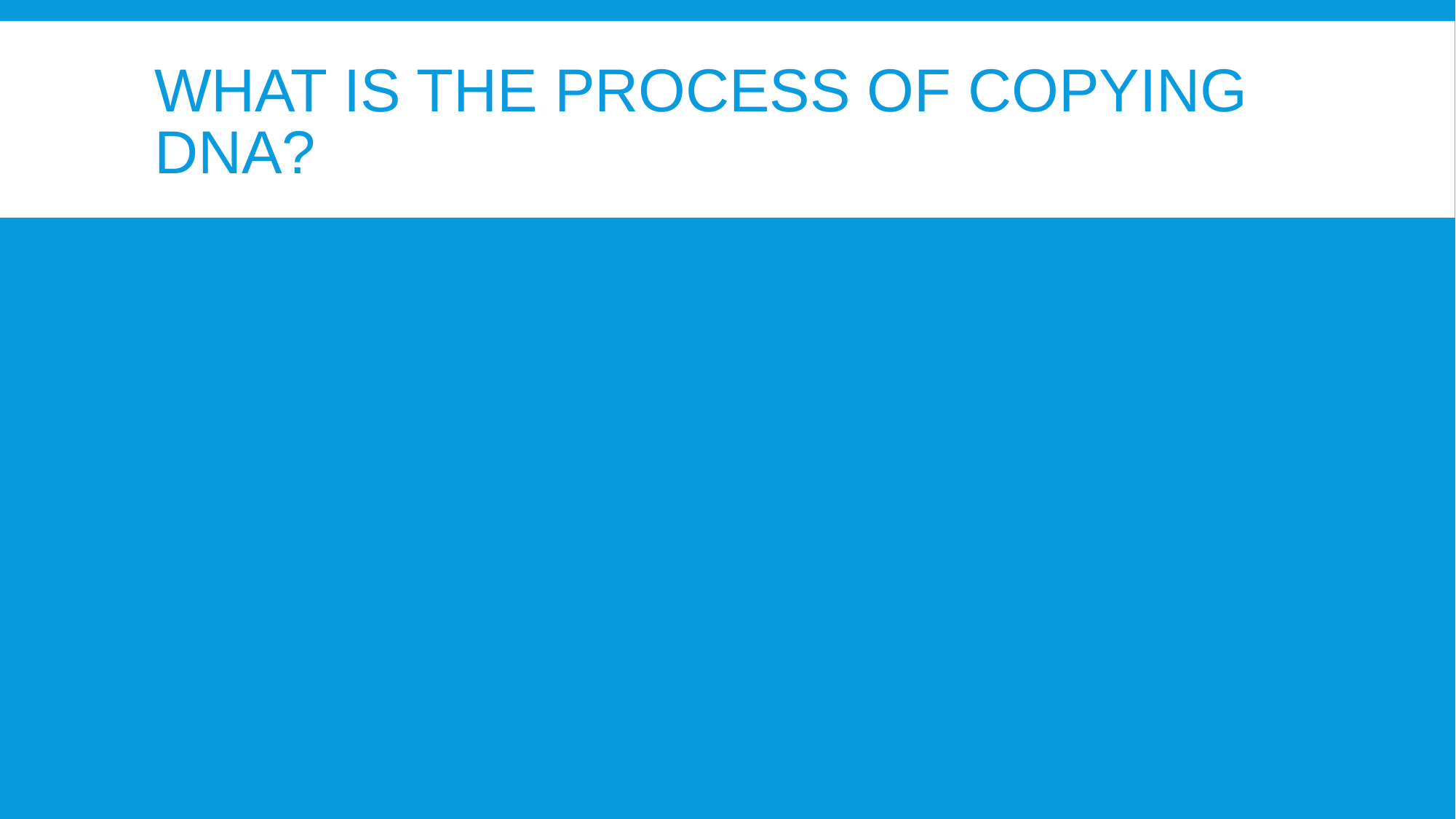

# What is the process of copying dna?